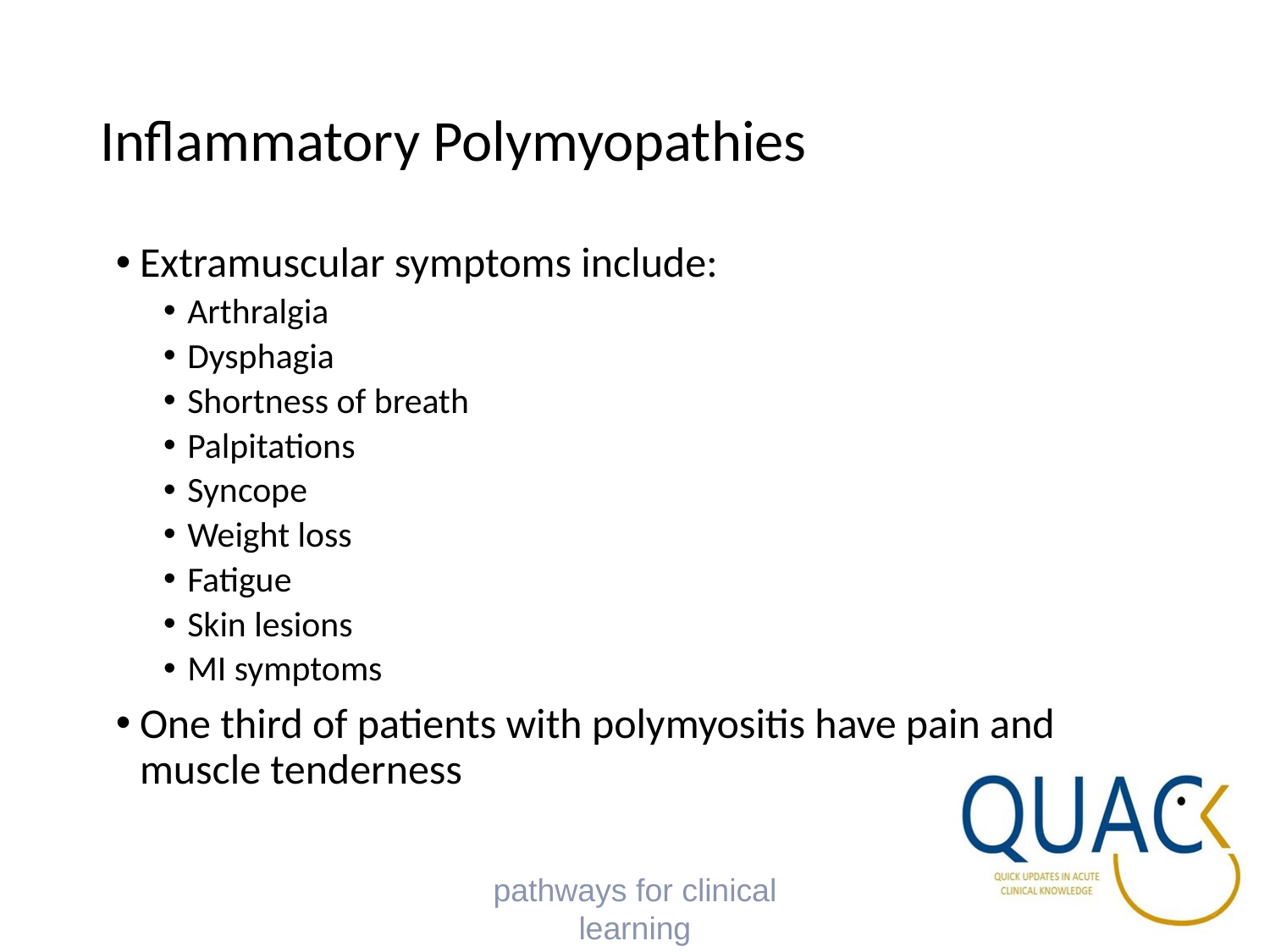

# Inflammatory Polymyopathies
Extramuscular symptoms include:
Arthralgia
Dysphagia
Shortness of breath
Palpitations
Syncope
Weight loss
Fatigue
Skin lesions
MI symptoms
One third of patients with polymyositis have pain and muscle tenderness

pathways for clinical learning